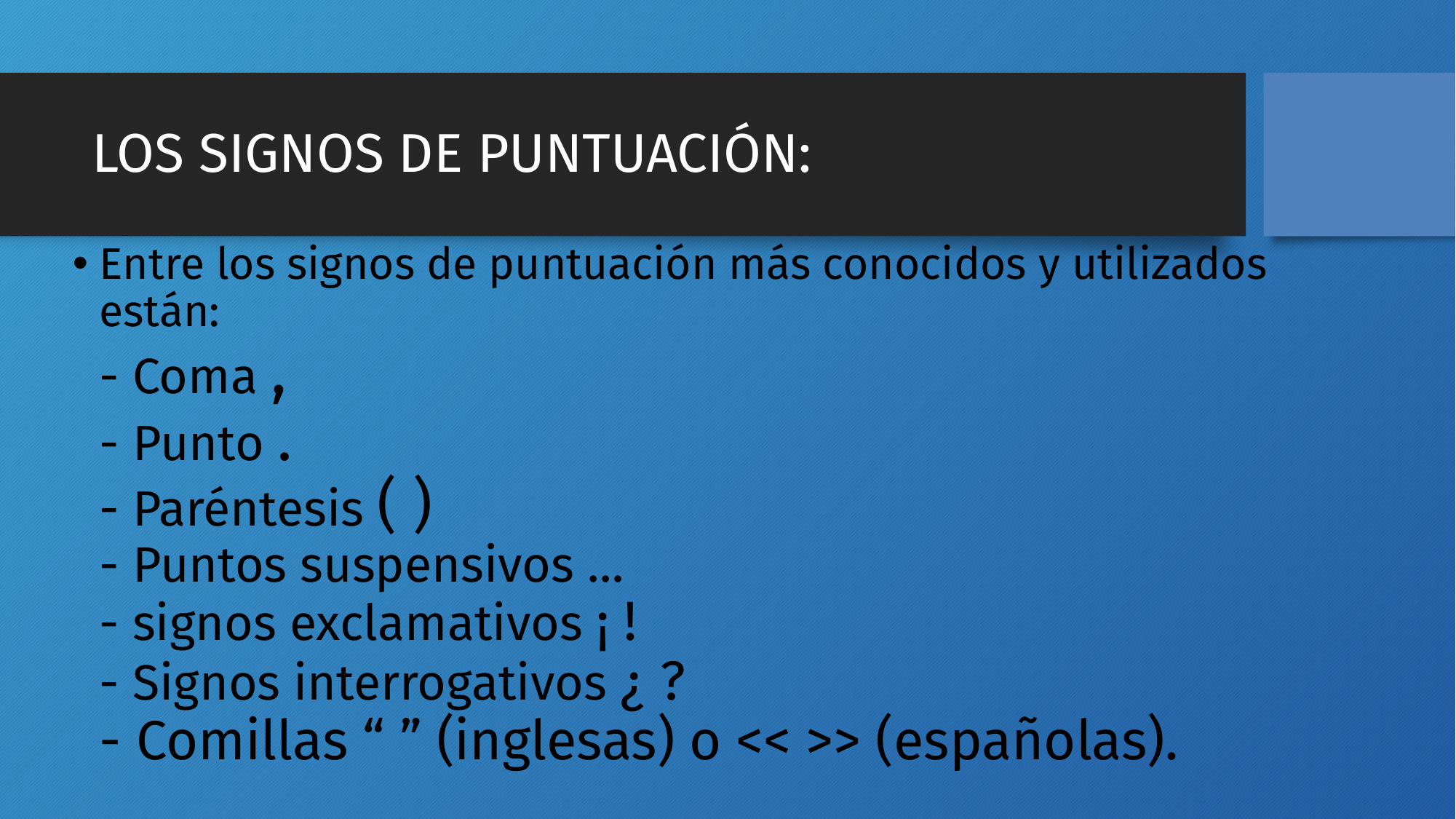

# LOS SIGNOS DE PUNTUACIÓN:
Entre los signos de puntuación más conocidos y utilizados están:
- Coma ,
- Punto .
- Paréntesis ( )
- Puntos suspensivos …
- signos exclamativos ¡ !
- Signos interrogativos ¿ ?
- Comillas “ ” (inglesas) o << >> (españolas).